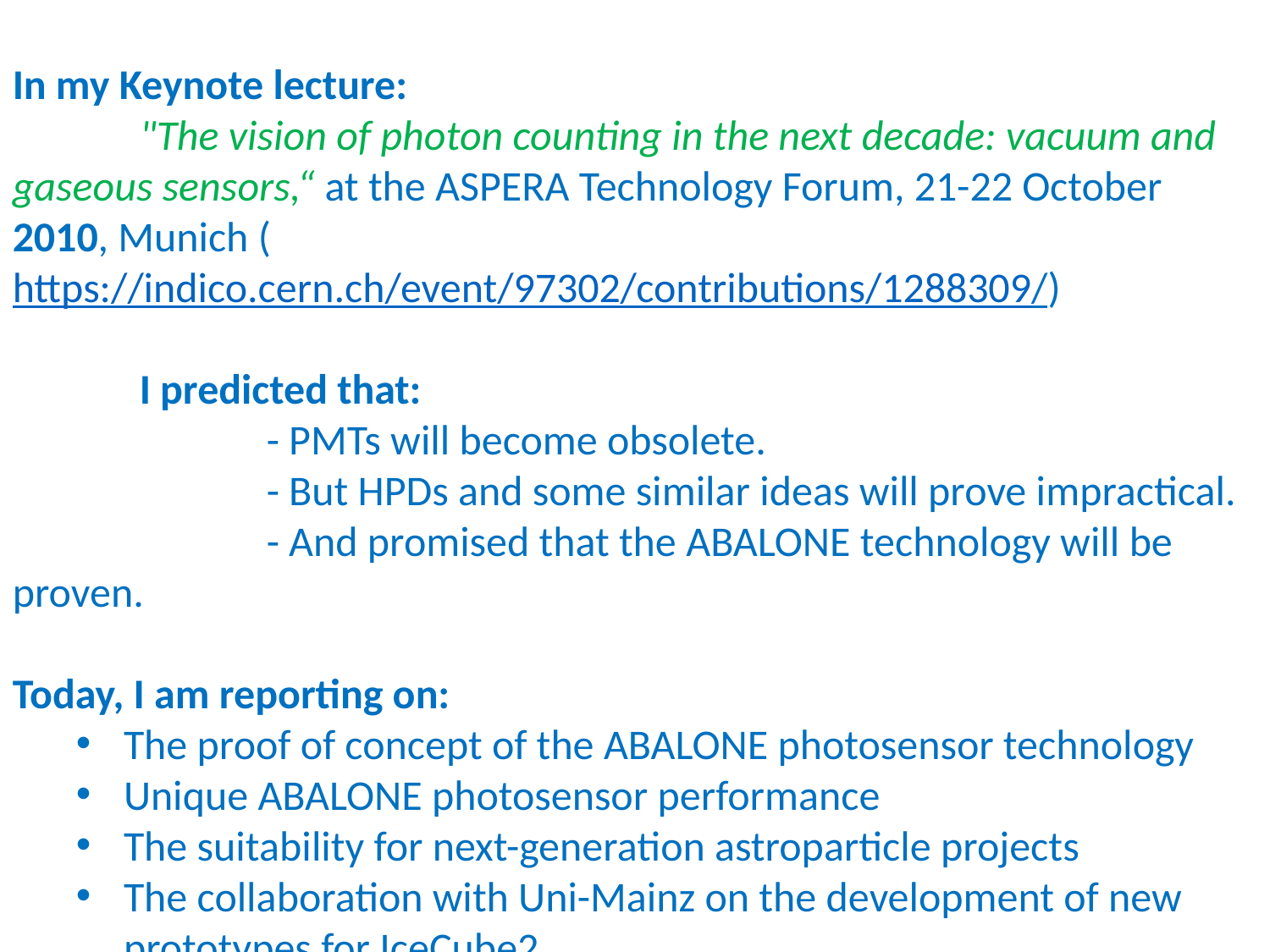

In my Keynote lecture:
	"The vision of photon counting in the next decade: vacuum and gaseous sensors,“ at the ASPERA Technology Forum, 21-22 October 2010, Munich (https://indico.cern.ch/event/97302/contributions/1288309/)

	I predicted that:
		- PMTs will become obsolete.
		- But HPDs and some similar ideas will prove impractical.
		- And promised that the ABALONE technology will be proven.

Today, I am reporting on:
The proof of concept of the ABALONE photosensor technology
Unique ABALONE photosensor performance
The suitability for next-generation astroparticle projects
The collaboration with Uni-Mainz on the development of new prototypes for IceCube2.